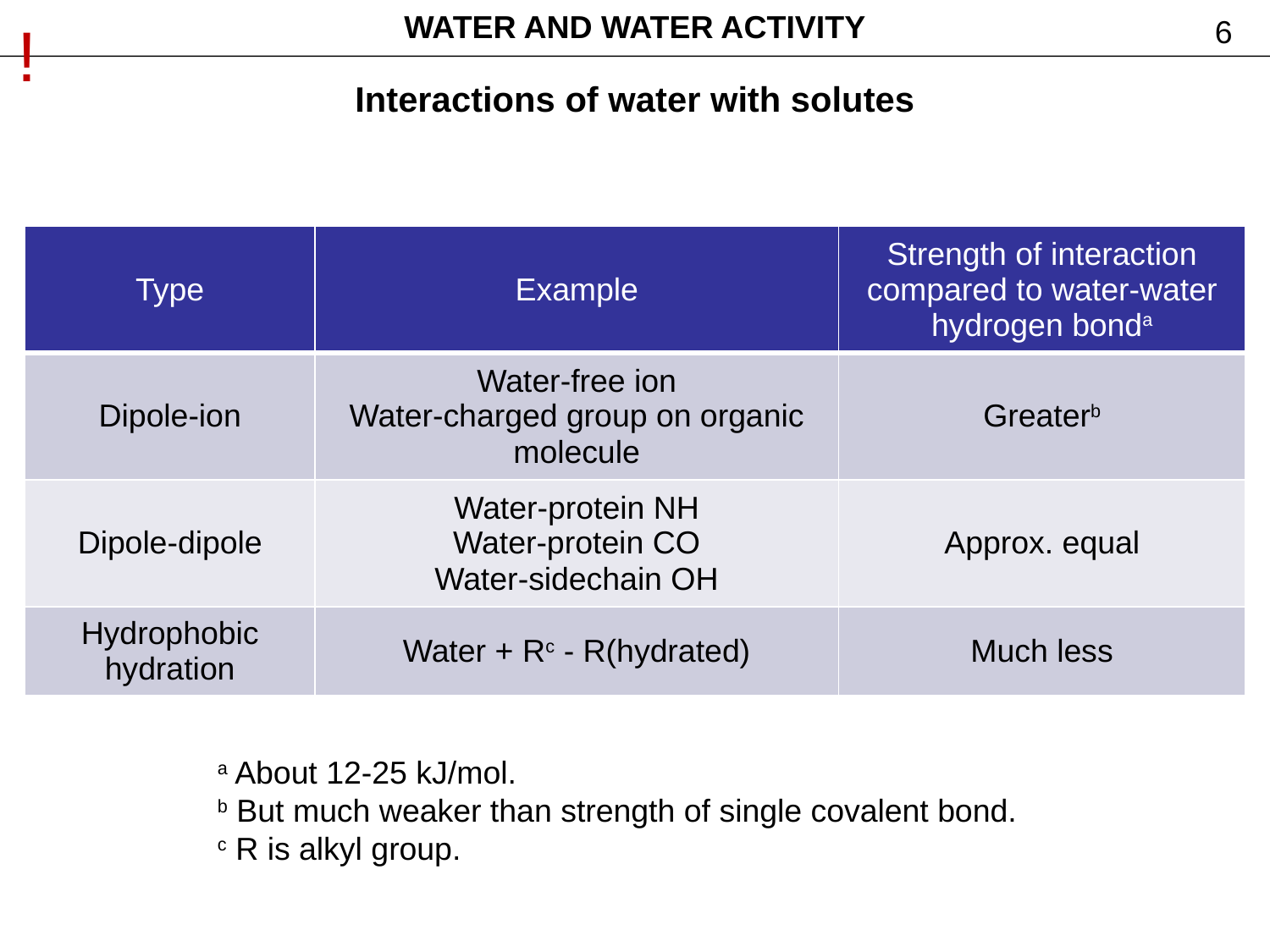

WATER AND WATER ACTIVITY
!
6

Interactions of water with solutes
| Type | Example | Strength of interaction compared to water-water hydrogen bonda |
| --- | --- | --- |
| Dipole-ion | Water-free ion Water-charged group on organic molecule | Greaterb |
| Dipole-dipole | Water-protein NH Water-protein CO Water-sidechain OH | Approx. equal |
| Hydrophobic hydration | Water + Rc - R(hydrated) | Much less |
a About 12-25 kJ/mol.
b But much weaker than strength of single covalent bond.
c R is alkyl group.